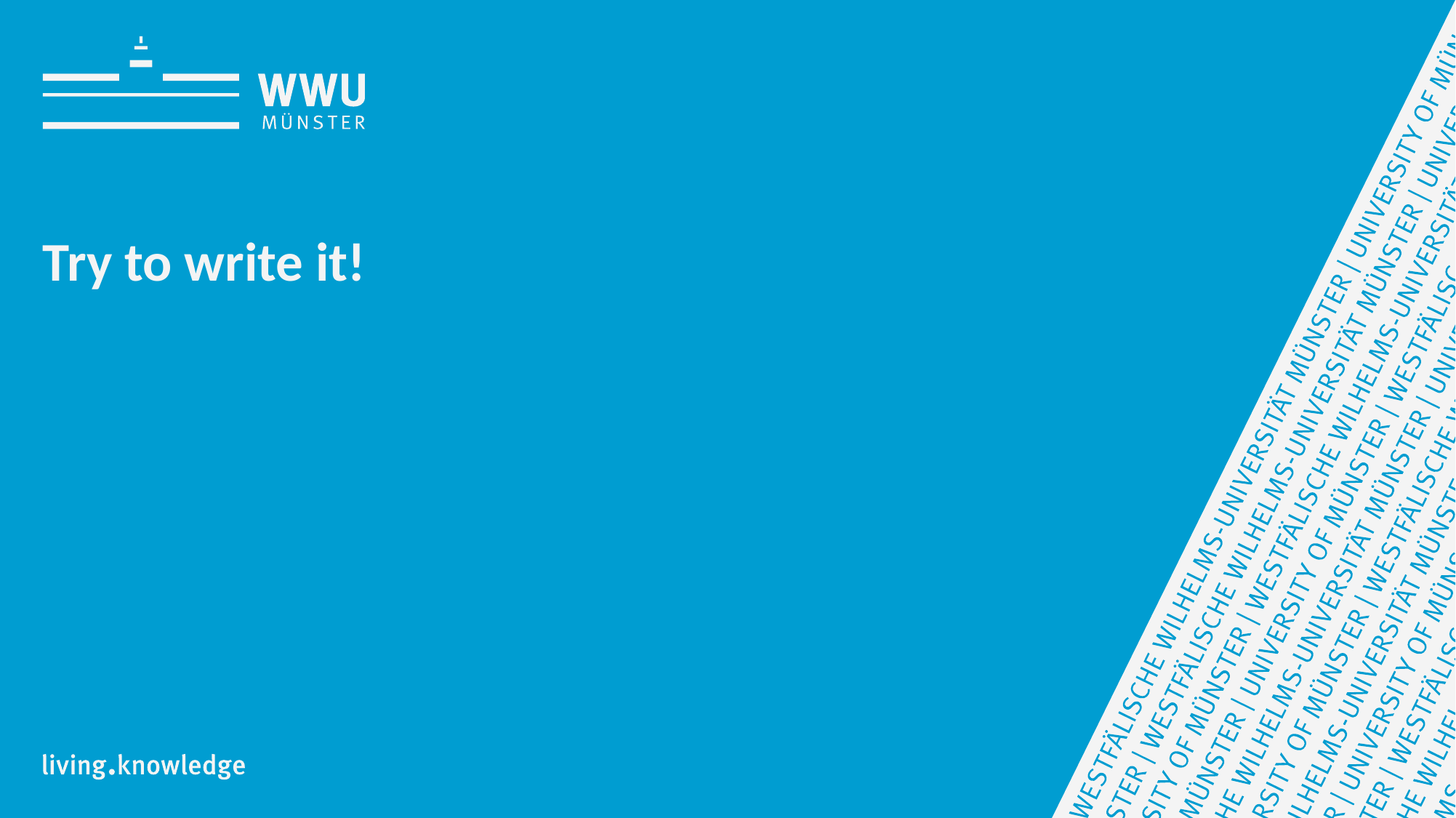

Hello, my name is…
# Try to write it!

Nei Ching Lou
31